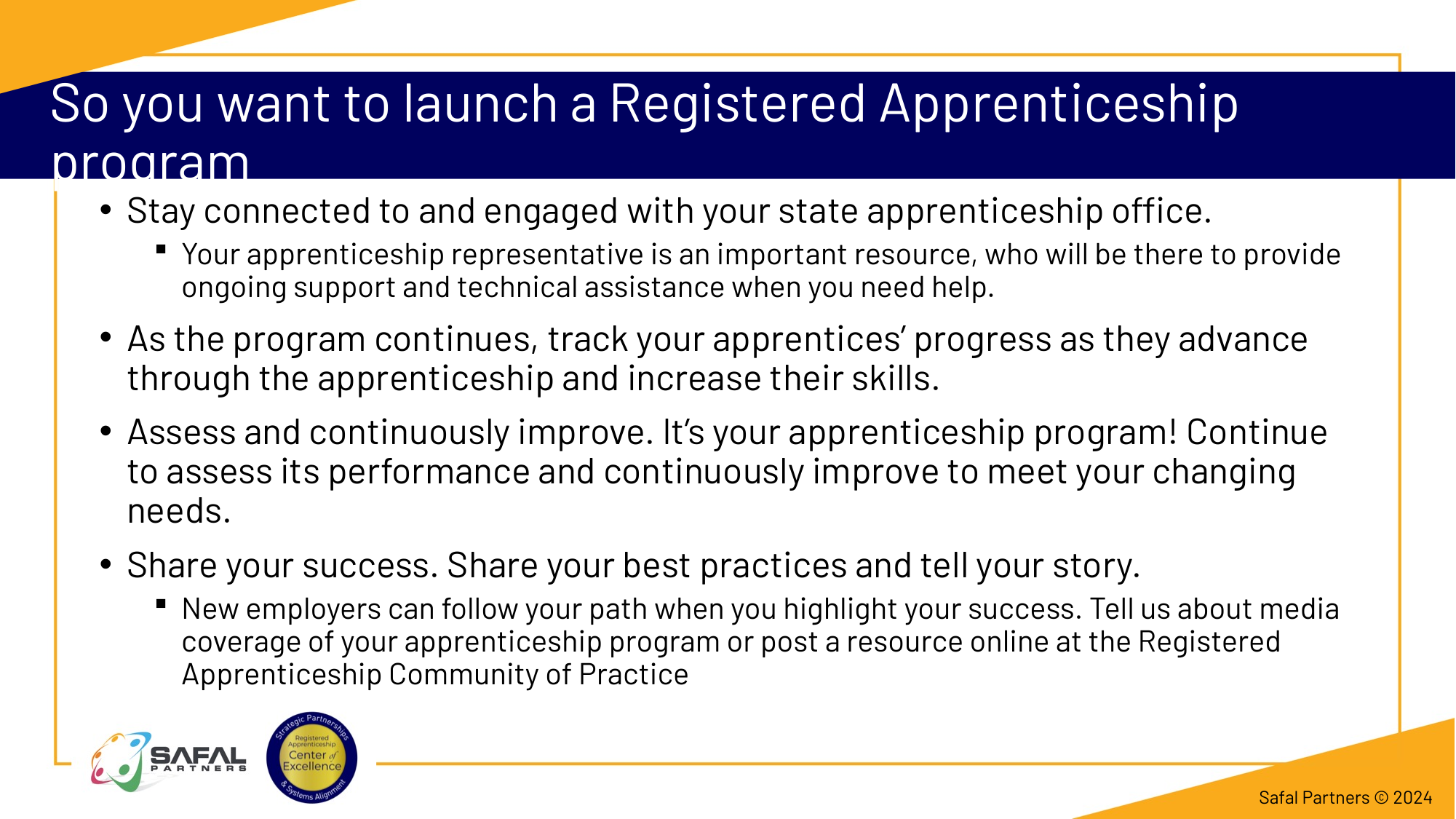

# So you want to launch a Registered Apprenticeship program

Stay connected to and engaged with your state apprenticeship office.
Your apprenticeship representative is an important resource, who will be there to provide ongoing support and technical assistance when you need help.
As the program continues, track your apprentices’ progress as they advance through the apprenticeship and increase their skills.
Assess and continuously improve. It’s your apprenticeship program! Continue to assess its performance and continuously improve to meet your changing needs.
Share your success. Share your best practices and tell your story.
New employers can follow your path when you highlight your success. Tell us about media coverage of your apprenticeship program or post a resource online at the Registered Apprenticeship Community of Practice

Safal Partners © 2024